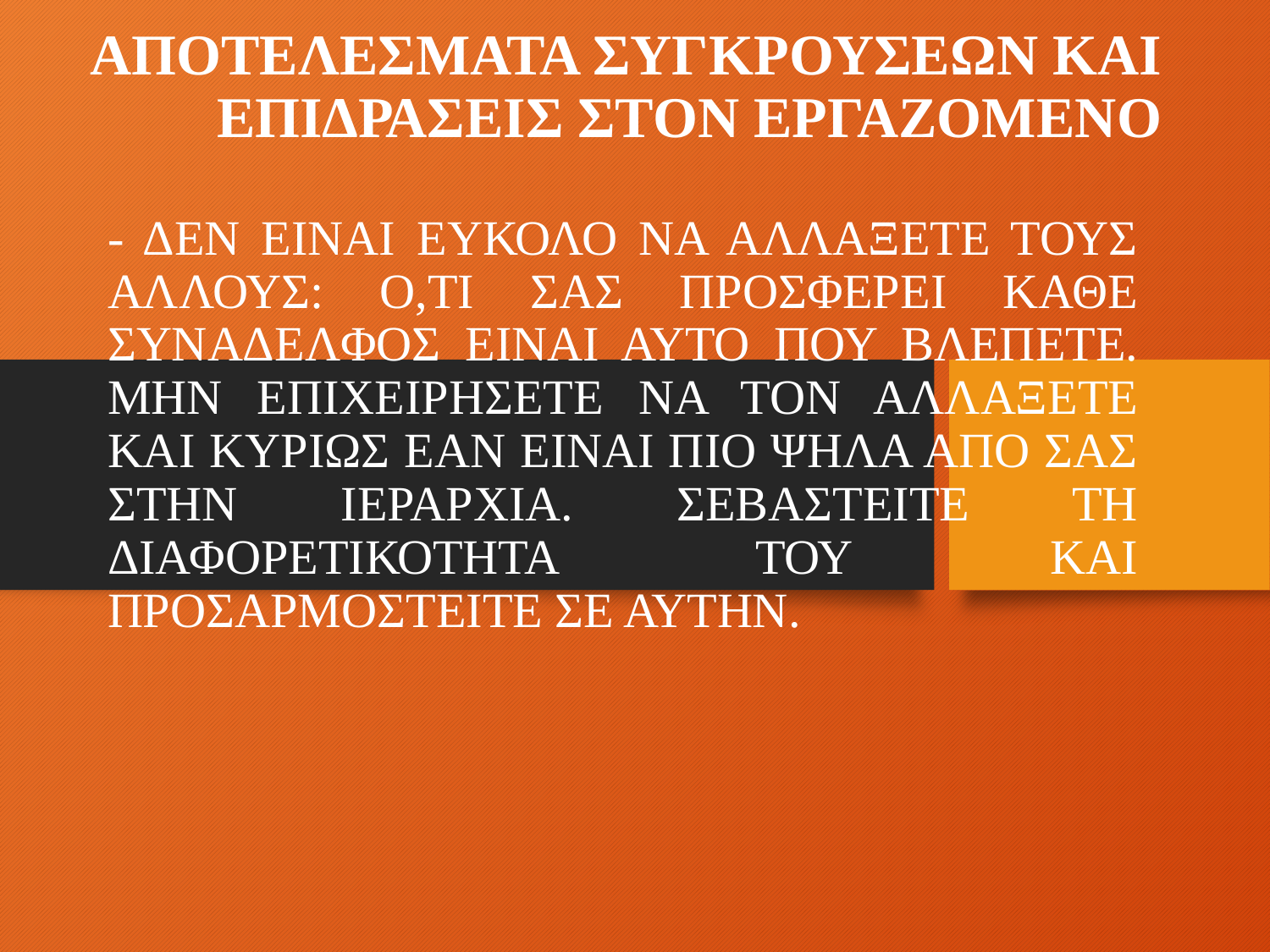

# ΑΠΟΤΕΛΕΣΜΑΤΑ ΣΥΓΚΡΟΥΣΕΩΝ ΚΑΙ ΕΠΙΔΡΑΣΕΙΣ ΣΤΟΝ ΕΡΓΑΖΟΜΕΝΟ
- ΔΕΝ ΕΙΝΑΙ ΕΥΚΟΛΟ ΝΑ ΑΛΛΑΞΕΤΕ ΤΟΥΣ ΑΛΛΟΥΣ: Ο,ΤΙ ΣΑΣ ΠΡΟΣΦΕΡΕΙ ΚΑΘΕ ΣΥΝΑΔΕΛΦΟΣ ΕΙΝΑΙ ΑΥΤΟ ΠΟΥ ΒΛΕΠΕΤΕ. ΜΗΝ ΕΠΙΧΕΙΡΗΣΕΤΕ ΝΑ ΤΟΝ ΑΛΛΑΞΕΤΕ ΚΑΙ ΚΥΡΙΩΣ ΕΑΝ ΕΙΝΑΙ ΠΙΟ ΨΗΛΑ ΑΠΟ ΣΑΣ ΣΤΗΝ ΙΕΡΑΡΧΙΑ. ΣΕΒΑΣΤΕΙΤΕ ΤΗ ΔΙΑΦΟΡΕΤΙΚΟΤΗΤΑ ΤΟΥ ΚΑΙ ΠΡΟΣΑΡΜΟΣΤΕΙΤΕ ΣΕ ΑΥΤΗΝ.